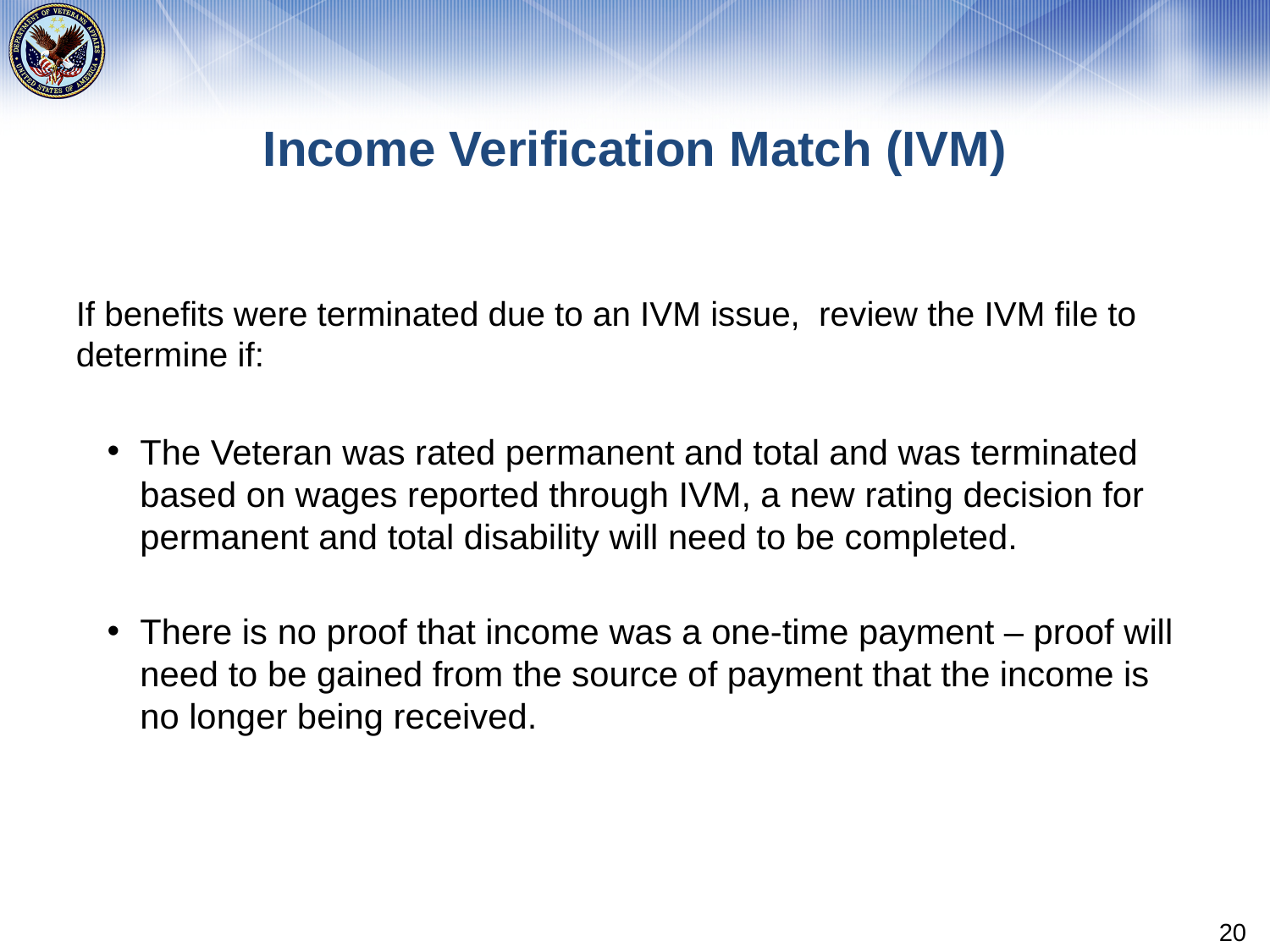

# Income Verification Match (IVM)
If benefits were terminated due to an IVM issue,  review the IVM file to determine if:
The Veteran was rated permanent and total and was terminated based on wages reported through IVM, a new rating decision for permanent and total disability will need to be completed.
There is no proof that income was a one-time payment – proof will need to be gained from the source of payment that the income is no longer being received.
20